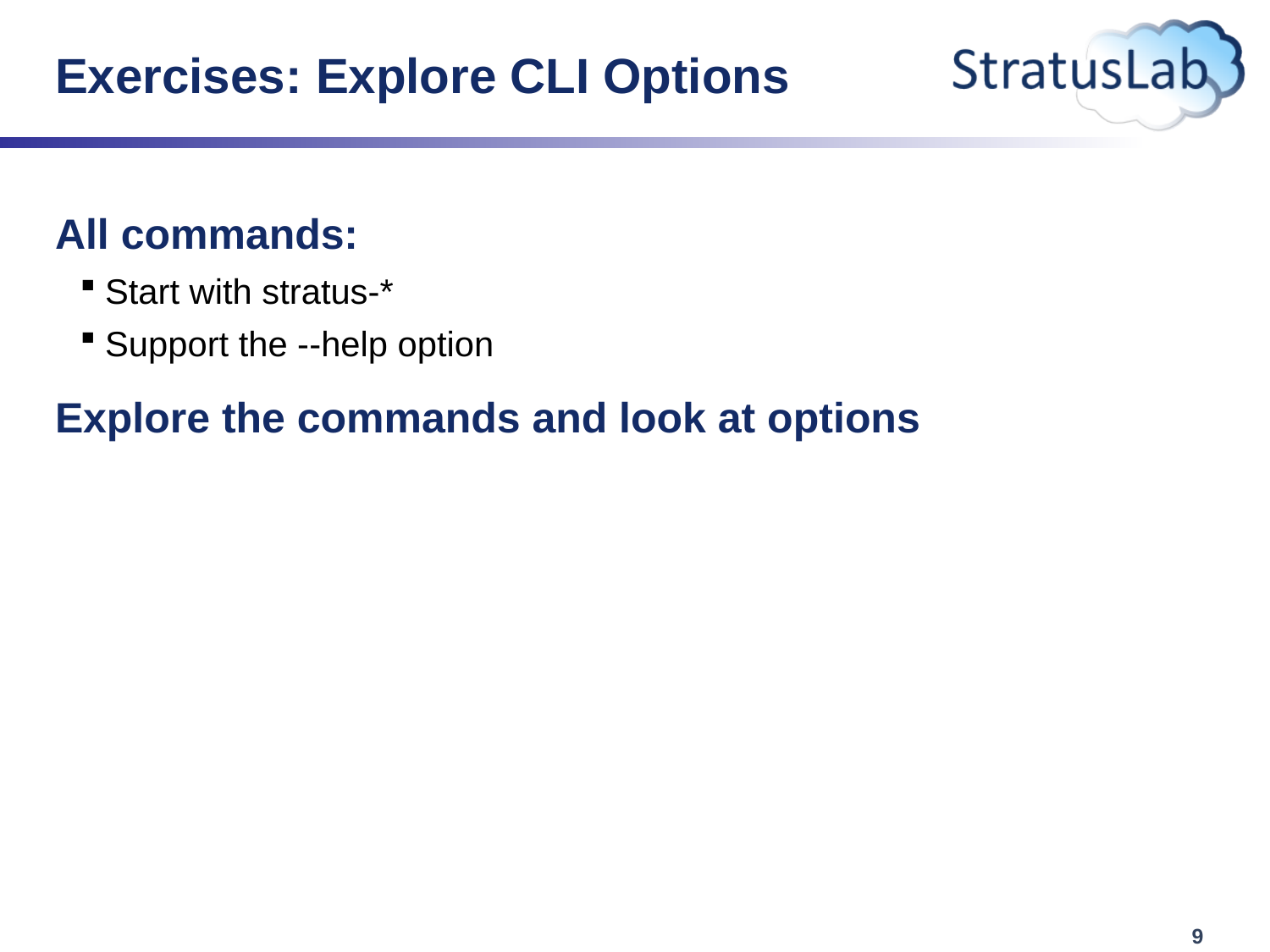

# Exercises: Explore CLI Options
All commands:
Start with stratus-*
Support the --help option
Explore the commands and look at options